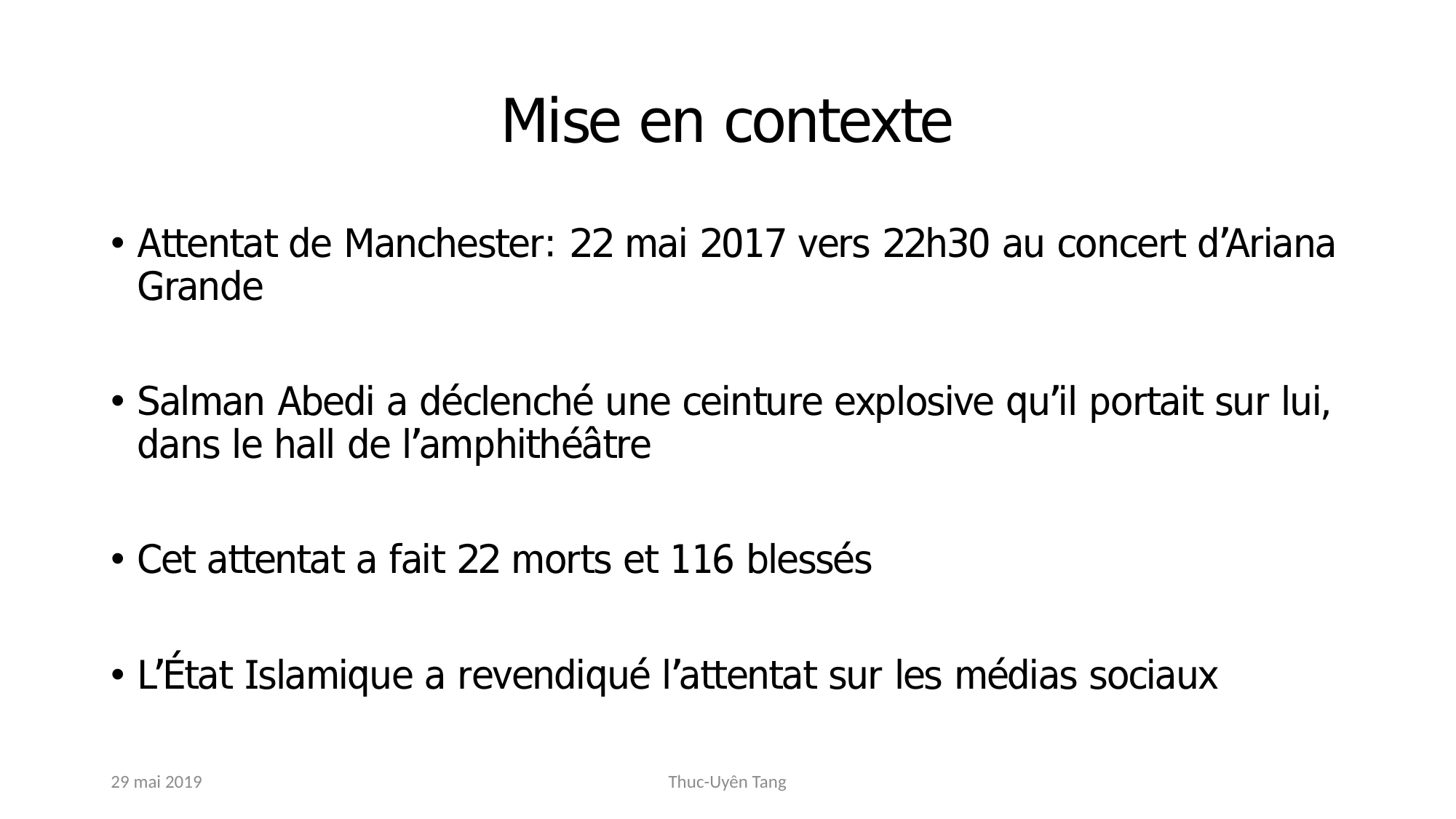

# Mise en contexte
Attentat de Manchester: 22 mai 2017 vers 22h30 au concert d’Ariana Grande

Salman Abedi a déclenché une ceinture explosive qu’il portait sur lui, dans le hall de l’amphithéâtre

Cet attentat a fait 22 morts et 116 blessés

L’État Islamique a revendiqué l’attentat sur les médias sociaux

29 mai 2019
Thuc-Uyên Tang